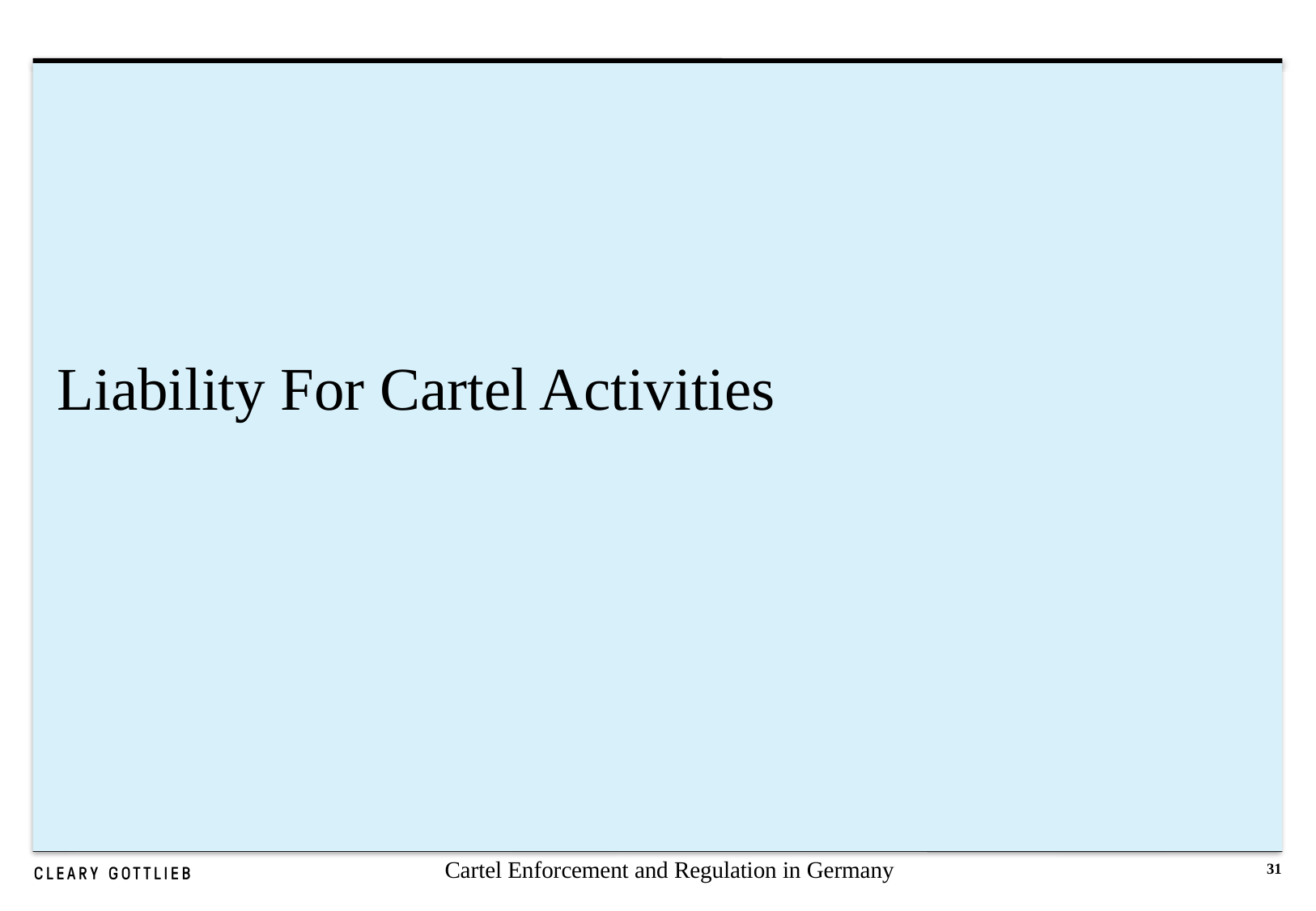

# Liability For Cartel Activities
Cartel Enforcement and Regulation in Germany